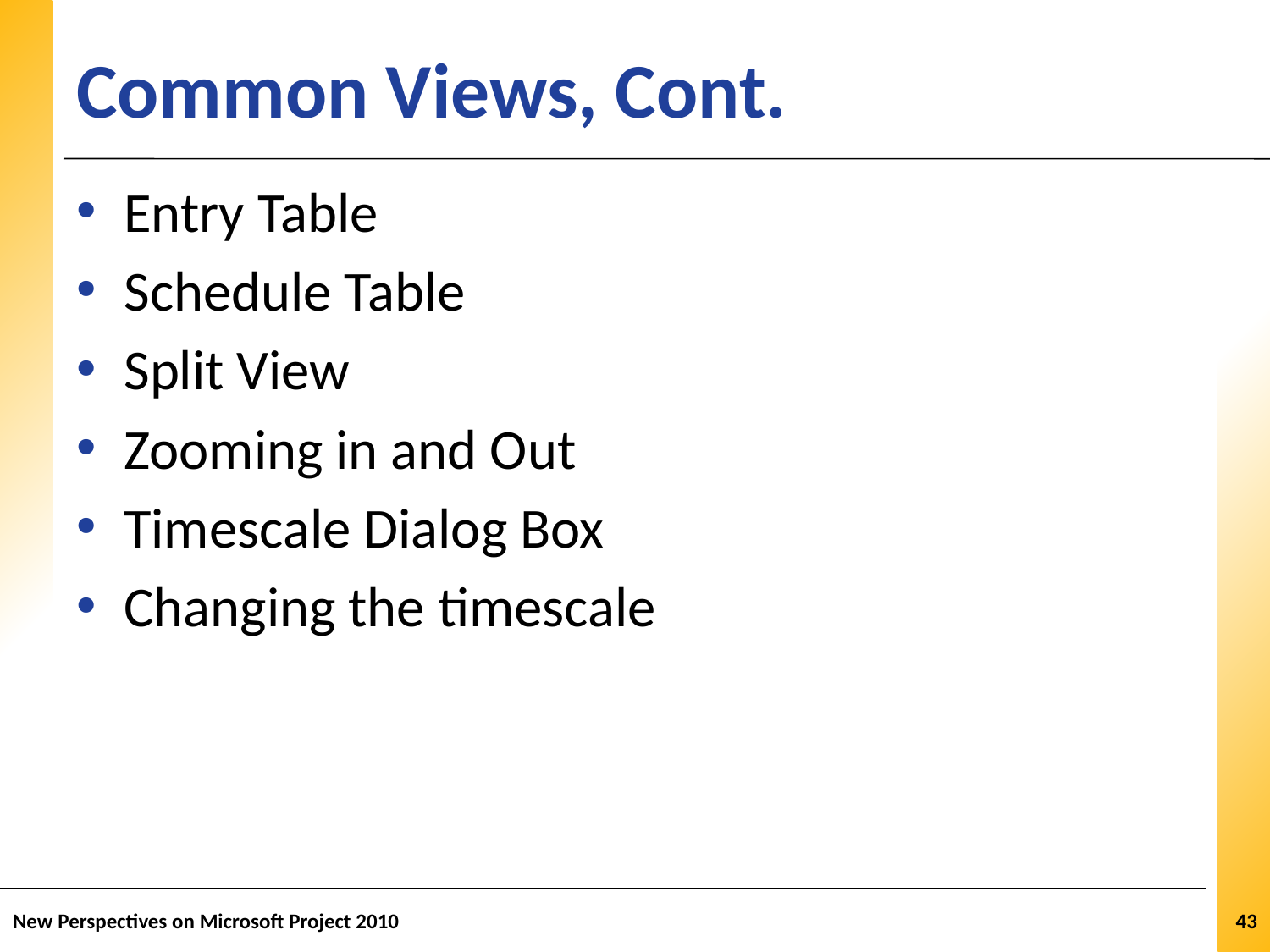

# Common Views, Cont.
Entry Table
Schedule Table
Split View
Zooming in and Out
Timescale Dialog Box
Changing the timescale
New Perspectives on Microsoft Project 2010
43